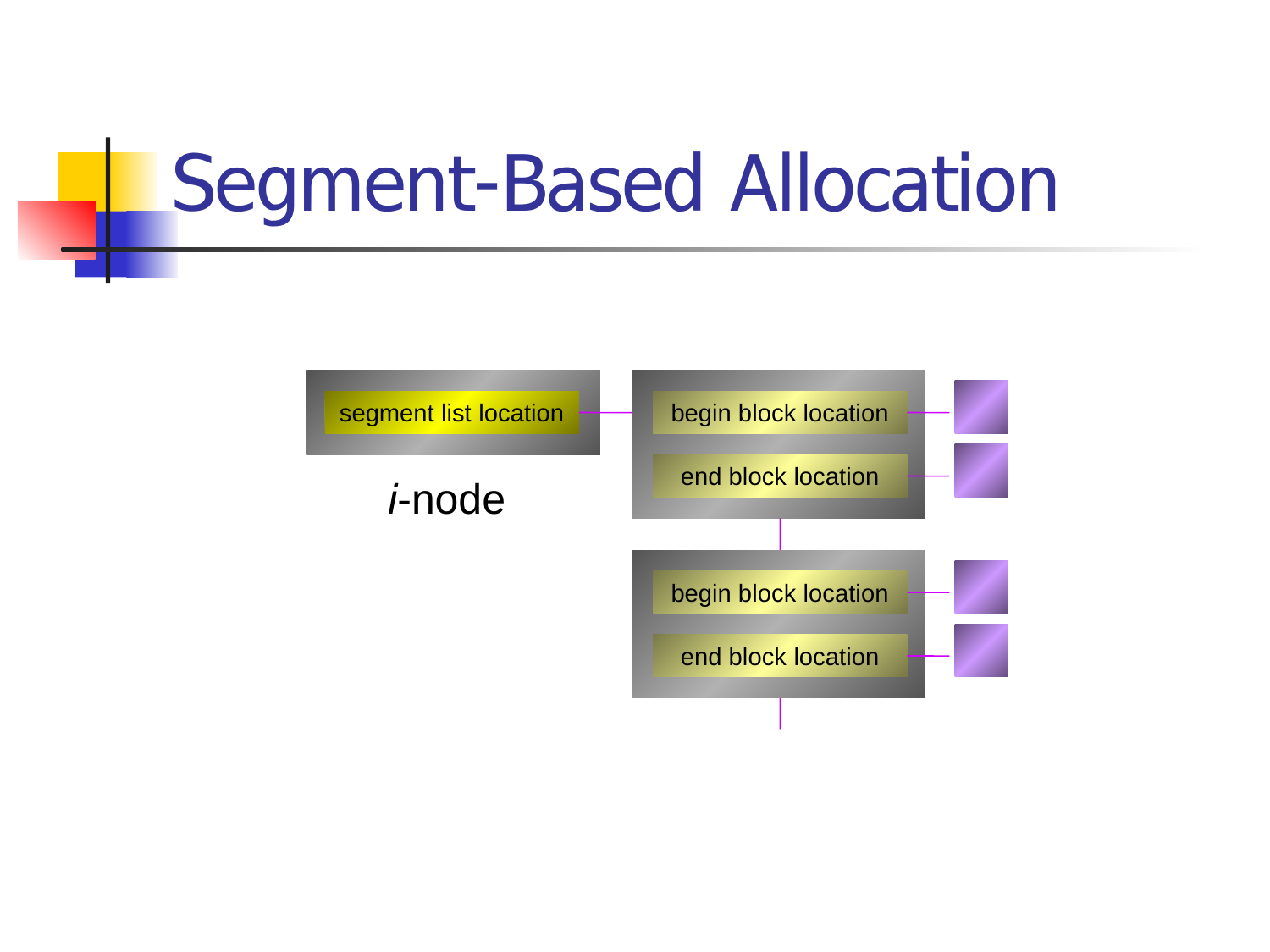

# Segment-Based Allocation

begin block location

end block location

segment list location

segment list location

begin block location

end block location
i-node

begin block location

end block location

begin block location

end block location